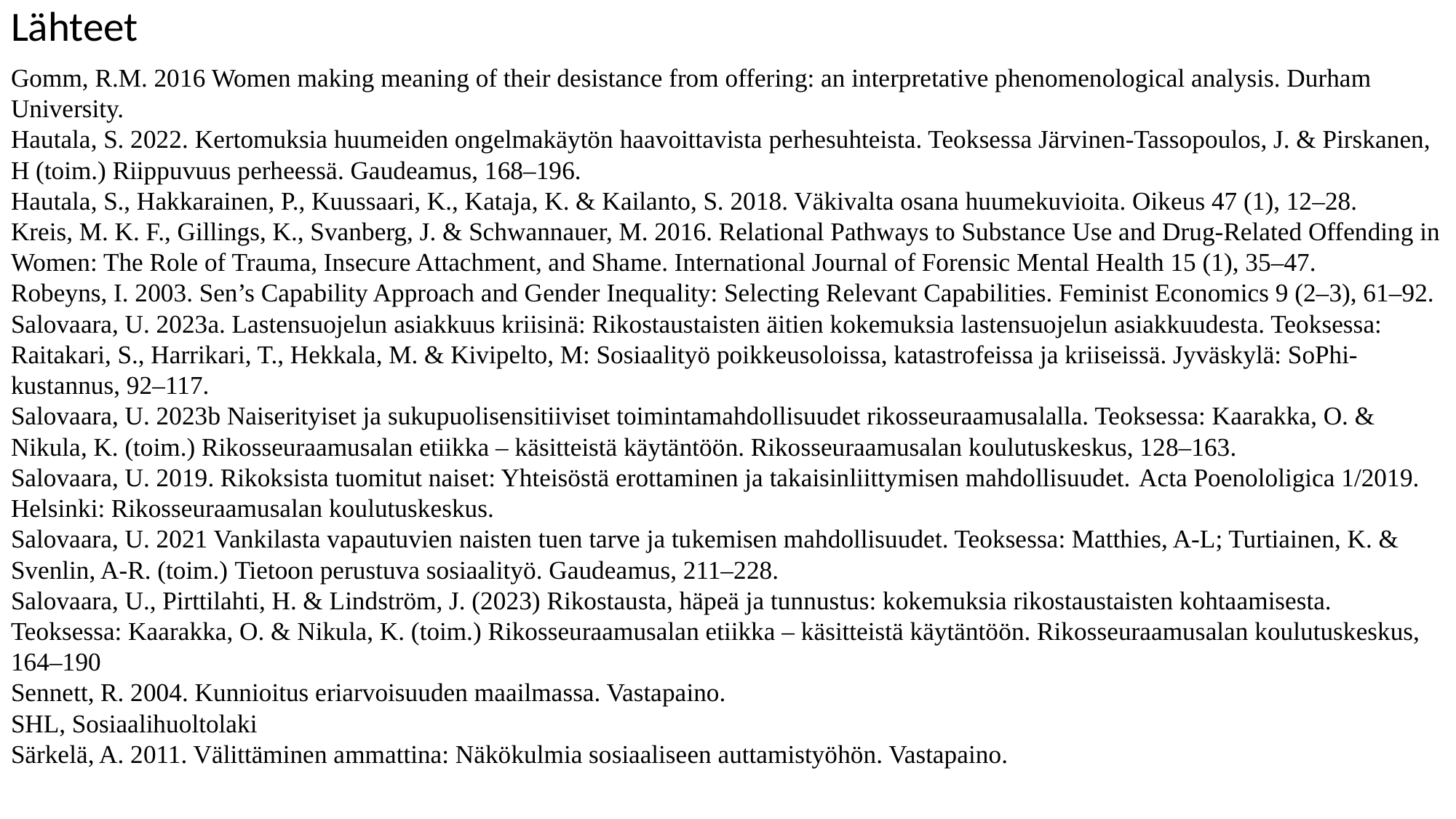

# Lähteet
Gomm, R.M. 2016 Women making meaning of their desistance from offering: an interpretative phenomenological analysis. Durham University.
Hautala, S. 2022. Kertomuksia huumeiden ongelmakäytön haavoittavista perhesuhteista. Teoksessa Järvinen-Tassopoulos, J. & Pirskanen, H (toim.) Riippuvuus perheessä. Gaudeamus, 168–196.
Hautala, S., Hakkarainen, P., Kuussaari, K., Kataja, K. & Kailanto, S. 2018. Väkivalta osana huumekuvioita. Oikeus 47 (1), 12–28.
Kreis, M. K. F., Gillings, K., Svanberg, J. & Schwannauer, M. 2016. Relational Pathways to Substance Use and Drug-Related Offending in Women: The Role of Trauma, Insecure Attachment, and Shame. International Journal of Forensic Mental Health 15 (1), 35–47.
Robeyns, I. 2003. Sen’s Capability Approach and Gender Inequality: Selecting Relevant Capabilities. Feminist Economics 9 (2–3), 61–92.
Salovaara, U. 2023a. Lastensuojelun asiakkuus kriisinä: Rikostaustaisten äitien kokemuksia lastensuojelun asiakkuudesta. Teoksessa: Raitakari, S., Harrikari, T., Hekkala, M. & Kivipelto, M: Sosiaalityö poikkeusoloissa, katastrofeissa ja kriiseissä. Jyväskylä: SoPhi-kustannus, 92–117.
Salovaara, U. 2023b Naiserityiset ja sukupuolisensitiiviset toimintamahdollisuudet rikosseuraamusalalla. Teoksessa: Kaarakka, O. & Nikula, K. (toim.) Rikosseuraamusalan etiikka – käsitteistä käytäntöön. Rikosseuraamusalan koulutuskeskus, 128–163.
Salovaara, U. 2019. Rikoksista tuomitut naiset: Yhteisöstä erottaminen ja takaisinliittymisen mahdollisuudet. Acta Poenololigica 1/2019. Helsinki: Rikosseuraamusalan koulutuskeskus.
Salovaara, U. 2021 Vankilasta vapautuvien naisten tuen tarve ja tukemisen mahdollisuudet. Teoksessa: Matthies, A-L; Turtiainen, K. & Svenlin, A-R. (toim.) Tietoon perustuva sosiaalityö. Gaudeamus, 211–228.
Salovaara, U., Pirttilahti, H. & Lindström, J. (2023) Rikostausta, häpeä ja tunnustus: kokemuksia rikostaustaisten kohtaamisesta. Teoksessa: Kaarakka, O. & Nikula, K. (toim.) Rikosseuraamusalan etiikka – käsitteistä käytäntöön. Rikosseuraamusalan koulutuskeskus, 164–190
Sennett, R. 2004. Kunnioitus eriarvoisuuden maailmassa. Vastapaino.
SHL, Sosiaalihuoltolaki
Särkelä, A. 2011. Välittäminen ammattina: Näkökulmia sosiaaliseen auttamistyöhön. Vastapaino.